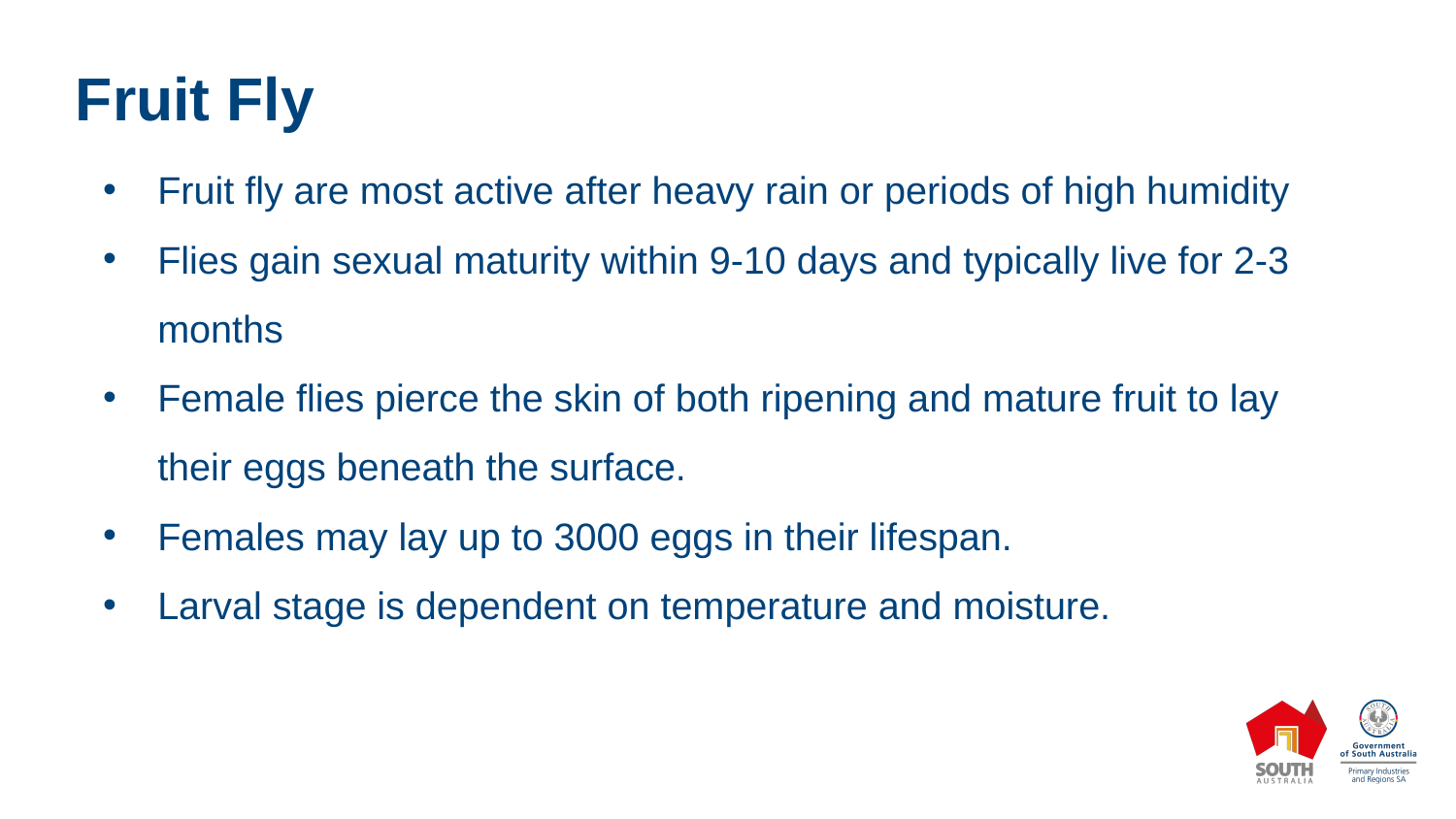

Fruit Fly
Fruit fly are most active after heavy rain or periods of high humidity
Flies gain sexual maturity within 9-10 days and typically live for 2-3 months
Female flies pierce the skin of both ripening and mature fruit to lay their eggs beneath the surface.
Females may lay up to 3000 eggs in their lifespan.
Larval stage is dependent on temperature and moisture.